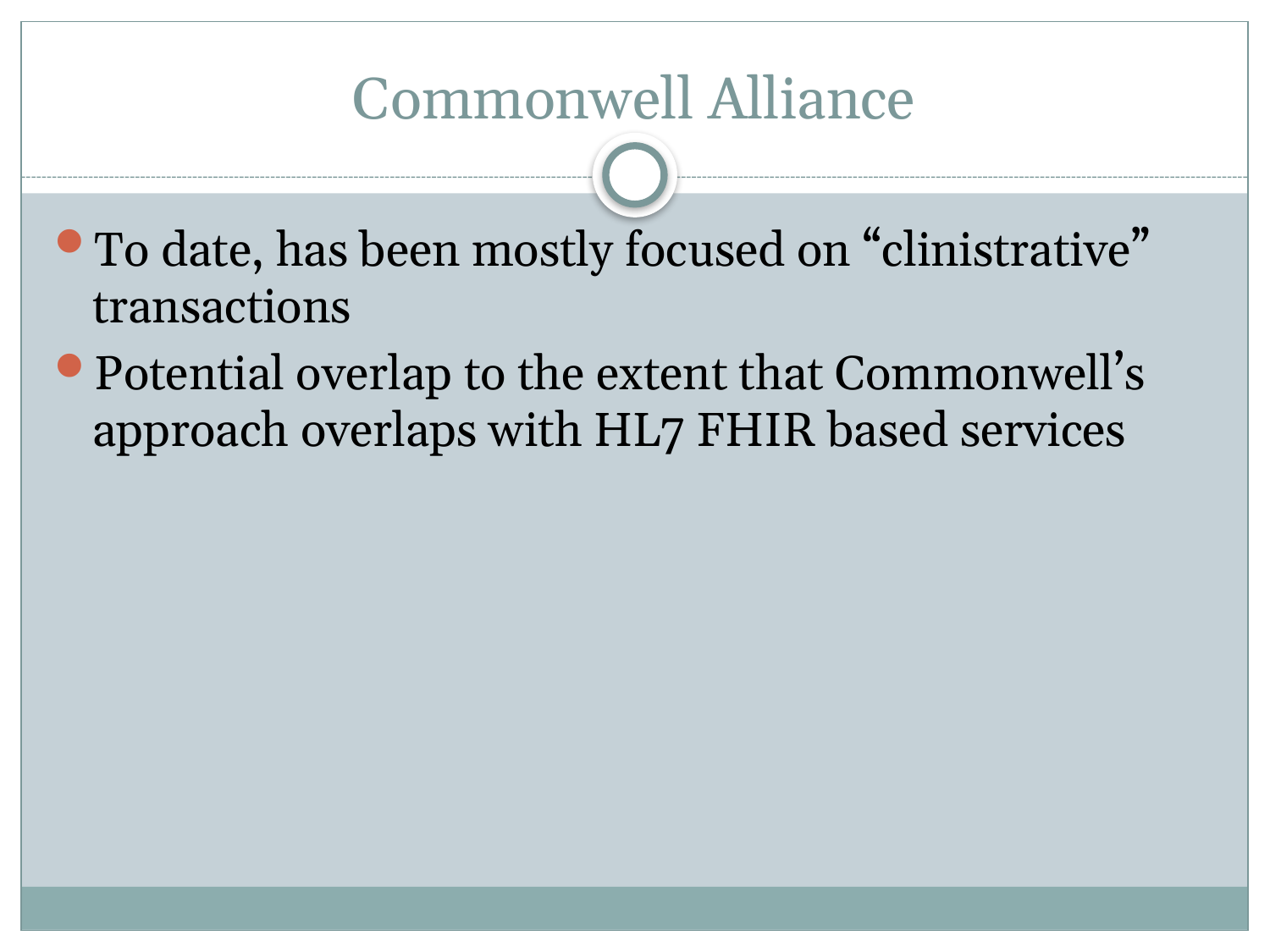

# Commonwell Alliance
To date, has been mostly focused on “clinistrative” transactions
Potential overlap to the extent that Commonwell’s approach overlaps with HL7 FHIR based services